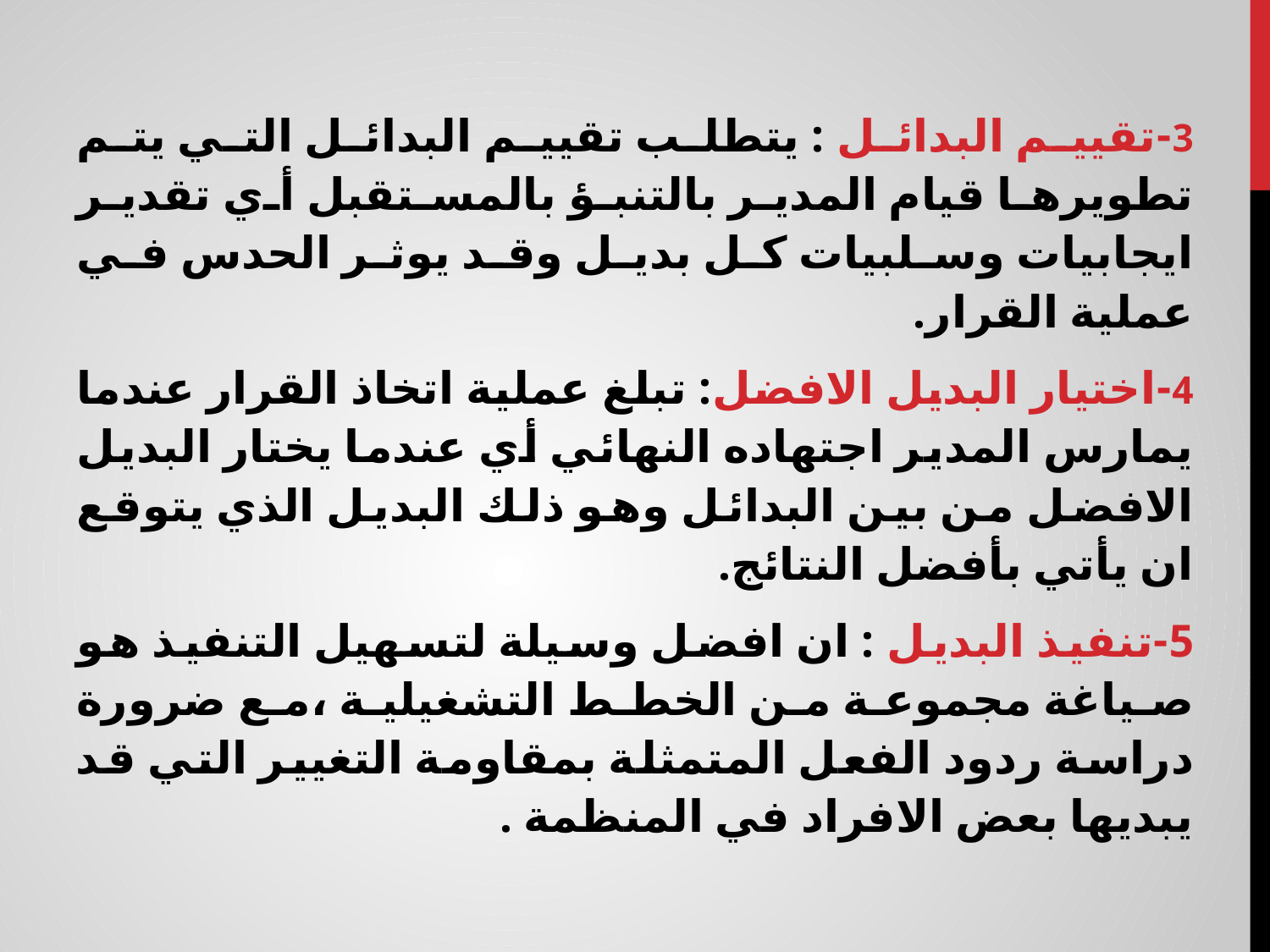

3-تقييم البدائل : يتطلب تقييم البدائل التي يتم تطويرها قيام المدير بالتنبؤ بالمستقبل أي تقدير ايجابيات وسلبيات كل بديل وقد يوثر الحدس في عملية القرار.
4-اختيار البديل الافضل: تبلغ عملية اتخاذ القرار عندما يمارس المدير اجتهاده النهائي أي عندما يختار البديل الافضل من بين البدائل وهو ذلك البديل الذي يتوقع ان يأتي بأفضل النتائج.
5-تنفيذ البديل : ان افضل وسيلة لتسهيل التنفيذ هو صياغة مجموعة من الخطط التشغيلية ،مع ضرورة دراسة ردود الفعل المتمثلة بمقاومة التغيير التي قد يبديها بعض الافراد في المنظمة .